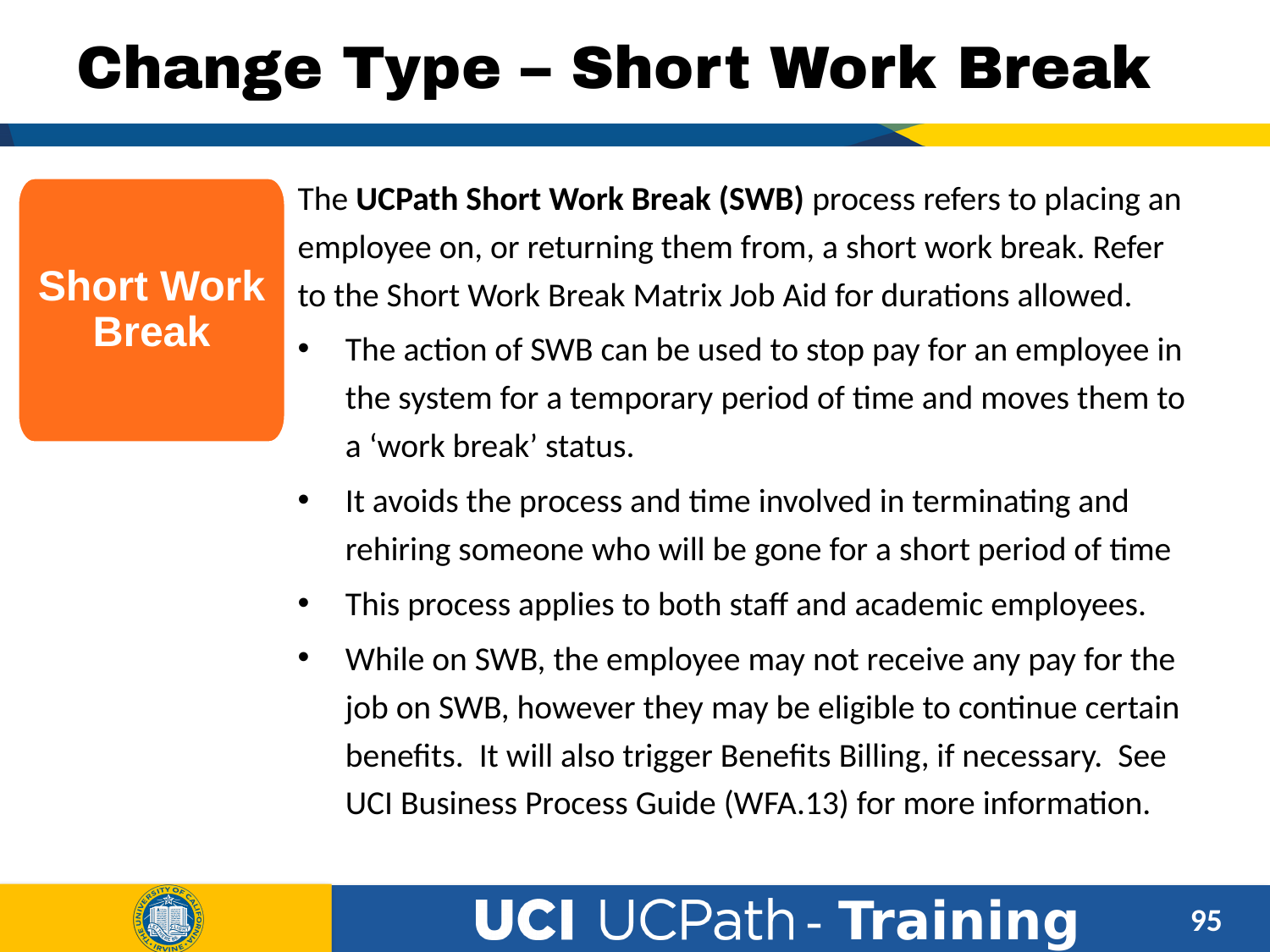

# Change Type – Short Work Break
The UCPath Short Work Break (SWB) process refers to placing an employee on, or returning them from, a short work break. Refer to the Short Work Break Matrix Job Aid for durations allowed.
The action of SWB can be used to stop pay for an employee in the system for a temporary period of time and moves them to a ‘work break’ status.
It avoids the process and time involved in terminating and rehiring someone who will be gone for a short period of time
This process applies to both staff and academic employees.
While on SWB, the employee may not receive any pay for the job on SWB, however they may be eligible to continue certain benefits.  It will also trigger Benefits Billing, if necessary.  See UCI Business Process Guide (WFA.13) for more information.
Short Work Break